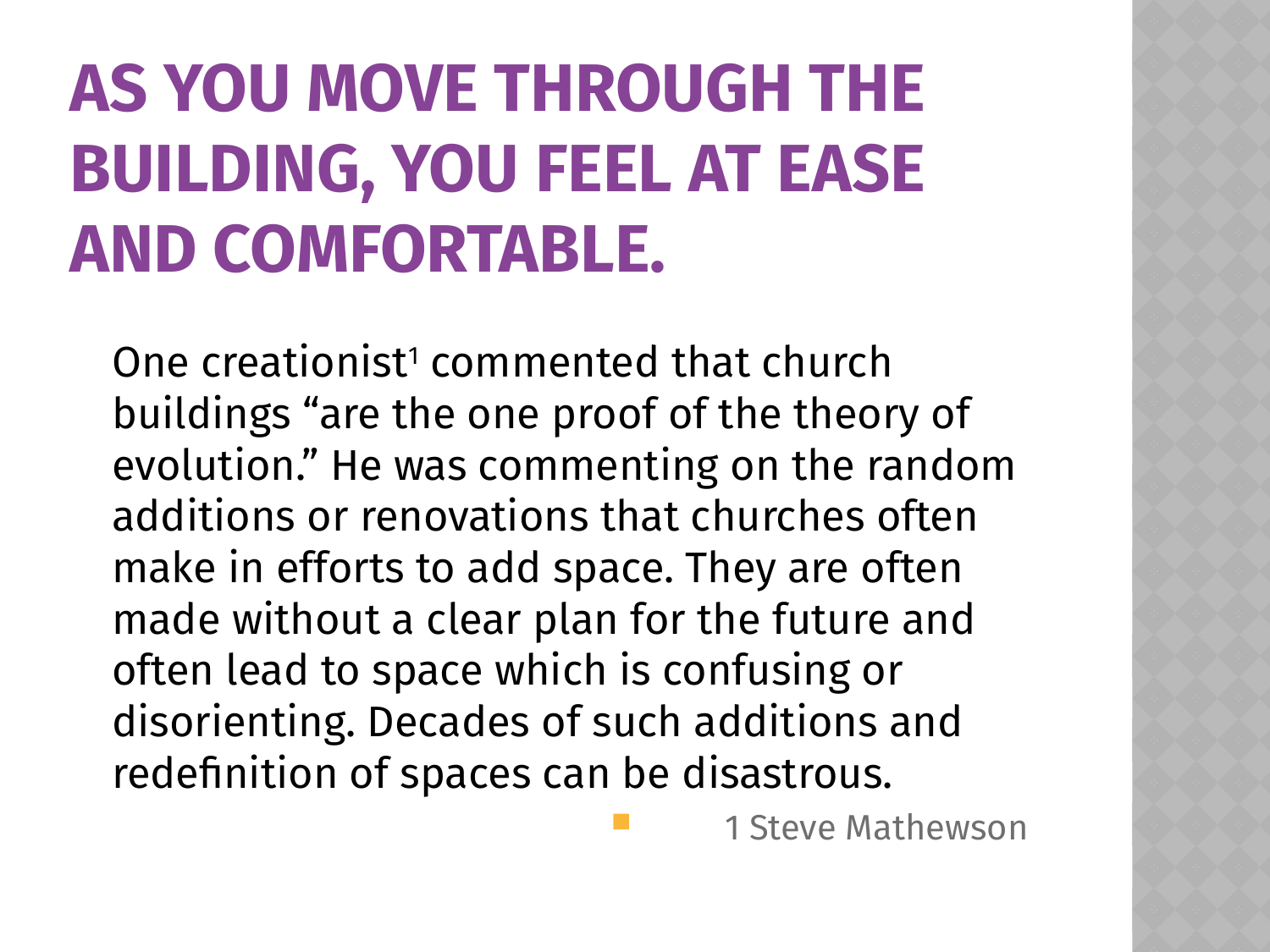

# As you move through the building, you feel at ease and comfortable.
	One creationist1 commented that church buildings “are the one proof of the theory of evolution.” He was commenting on the random additions or renovations that churches often make in efforts to add space. They are often made without a clear plan for the future and often lead to space which is confusing or disorienting. Decades of such additions and redefinition of spaces can be disastrous.
1 Steve Mathewson